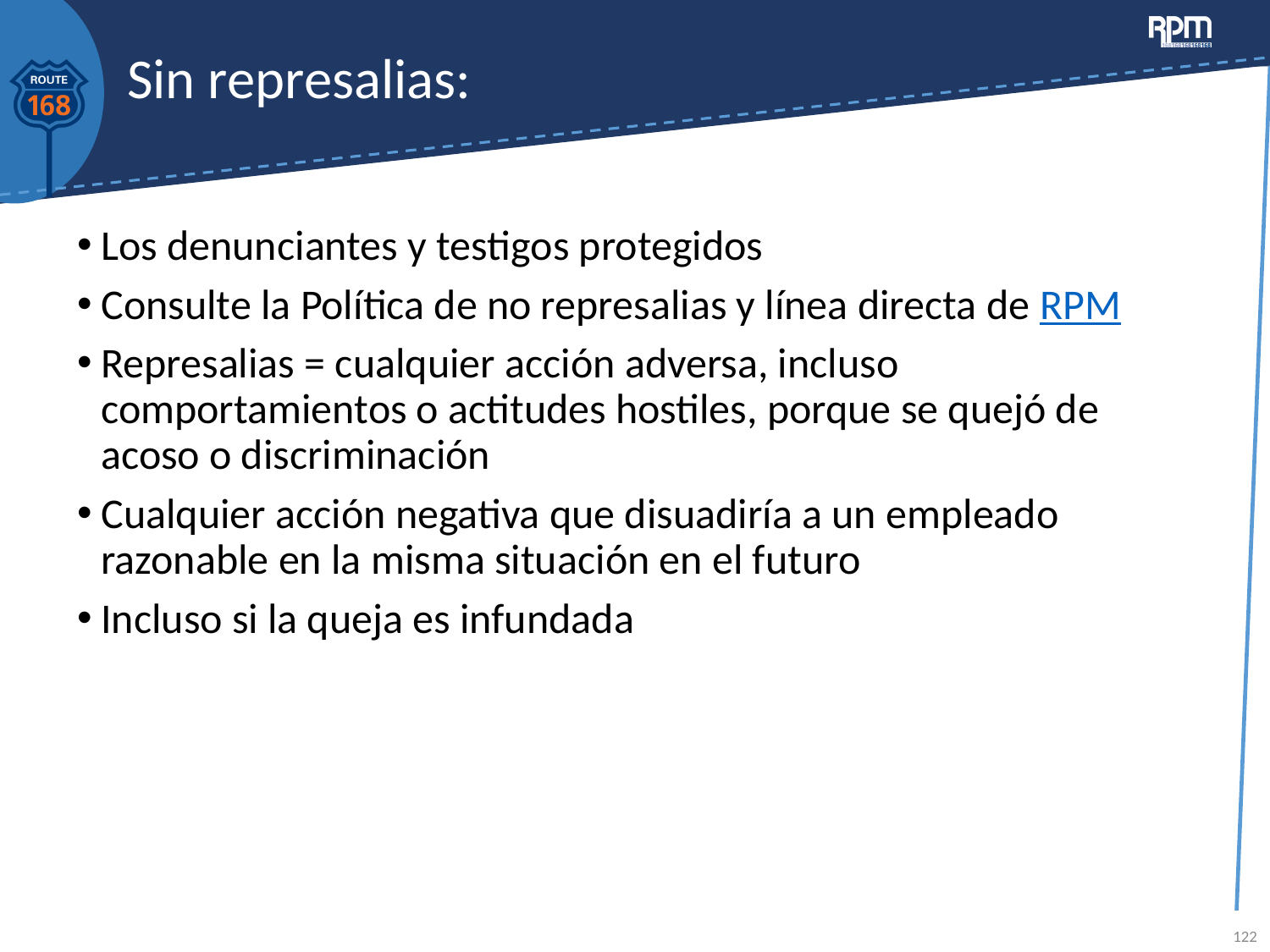

# Sin represalias:
Los denunciantes y testigos protegidos
Consulte la Política de no represalias y línea directa de RPM
Represalias = cualquier acción adversa, incluso comportamientos o actitudes hostiles, porque se quejó de acoso o discriminación
Cualquier acción negativa que disuadiría a un empleado razonable en la misma situación en el futuro
Incluso si la queja es infundada
122